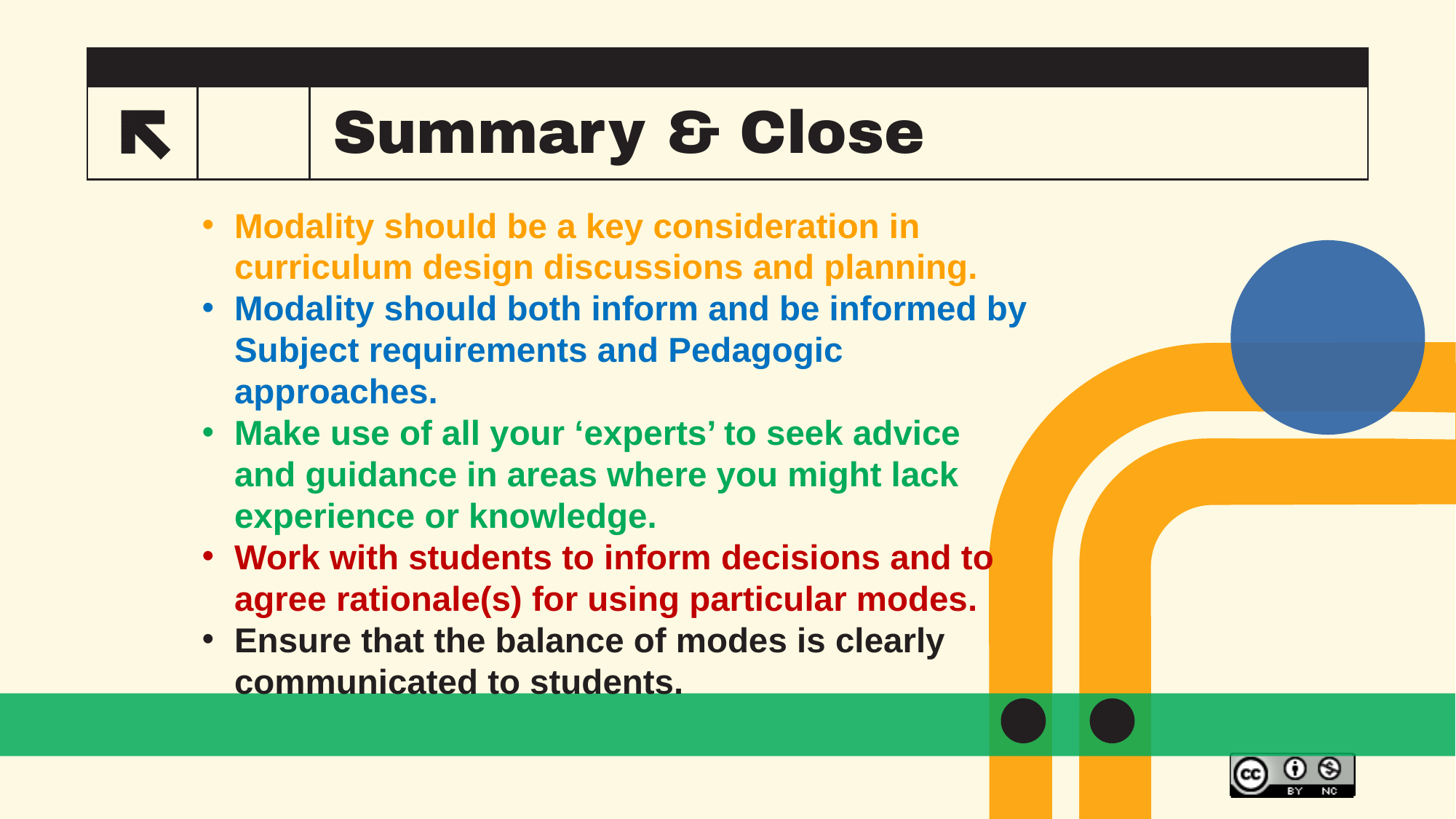

# Summary & Close

Modality should be a key consideration in curriculum design discussions and planning.
Modality should both inform and be informed by Subject requirements and Pedagogic approaches.
Make use of all your ‘experts’ to seek advice and guidance in areas where you might lack experience or knowledge.
Work with students to inform decisions and to agree rationale(s) for using particular modes.
Ensure that the balance of modes is clearly communicated to students.